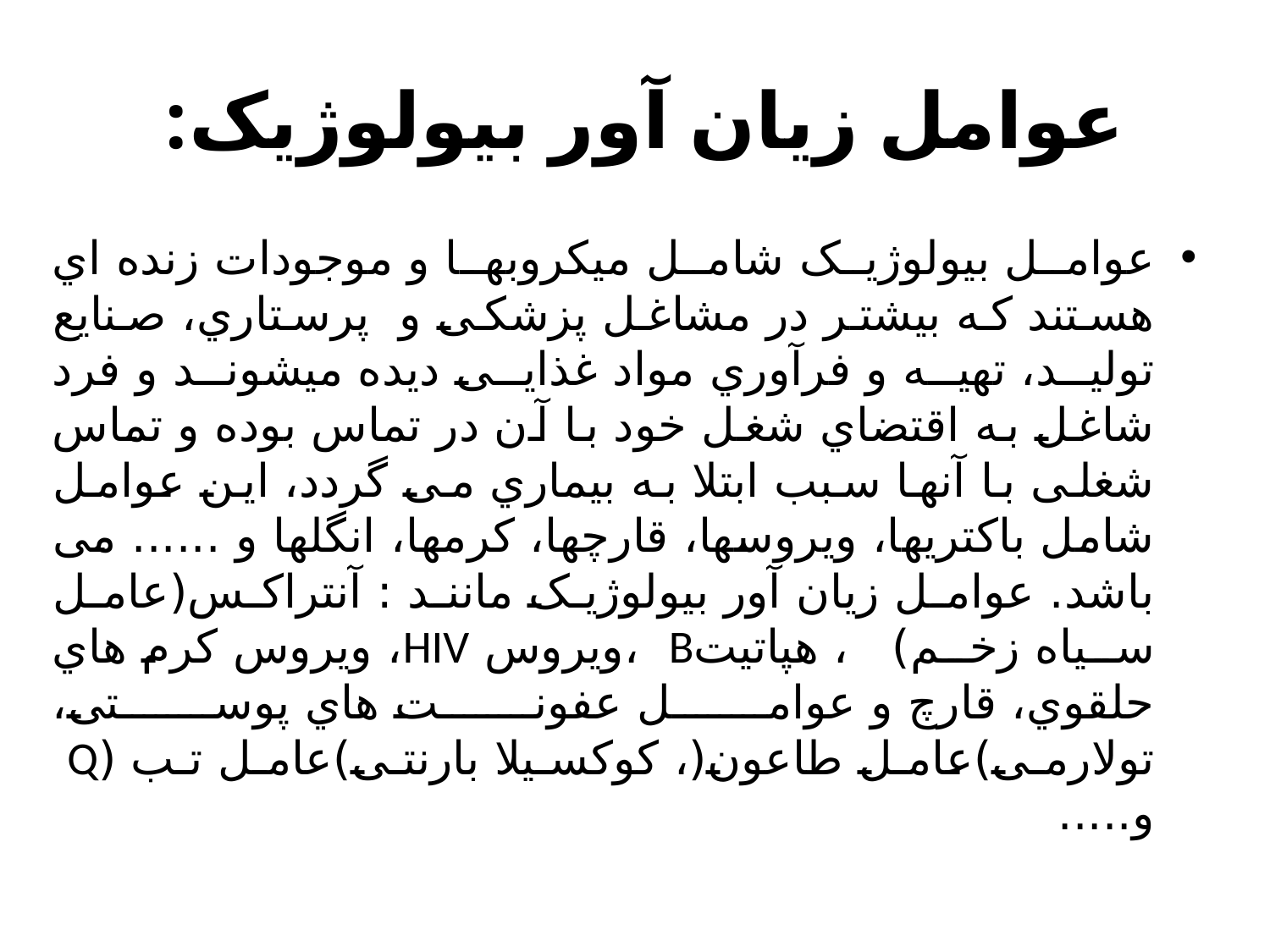

# عوامل زیان آور بیولوژیک:
عوامل بیولوژیک شامل میکروبها و موجودات زنده اي هستند که بیشتر در مشاغل پزشکی و  پرستاري، صنایع تولید، تهیه و فرآوري مواد غذایی دیده میشوند و فرد شاغل به اقتضاي شغل خود با آن در تماس بوده و تماس شغلی با آنها سبب ابتلا به بیماري می گردد، این عوامل شامل باکتريها، ویروسها، قارچها، کرمها، انگلها و ...... می باشد. عوامل زیان آور بیولوژیک مانند : آنتراکس(عامل سیاه زخم) ، هپاتیتB  ،ويروس HIV، ویروس کرم هاي حلقوي، قارچ و عوامل عفونت هاي پوستی، تولارمی)عامل طاعون(، کوکسیلا بارنتی)عامل تب (Q  و.....